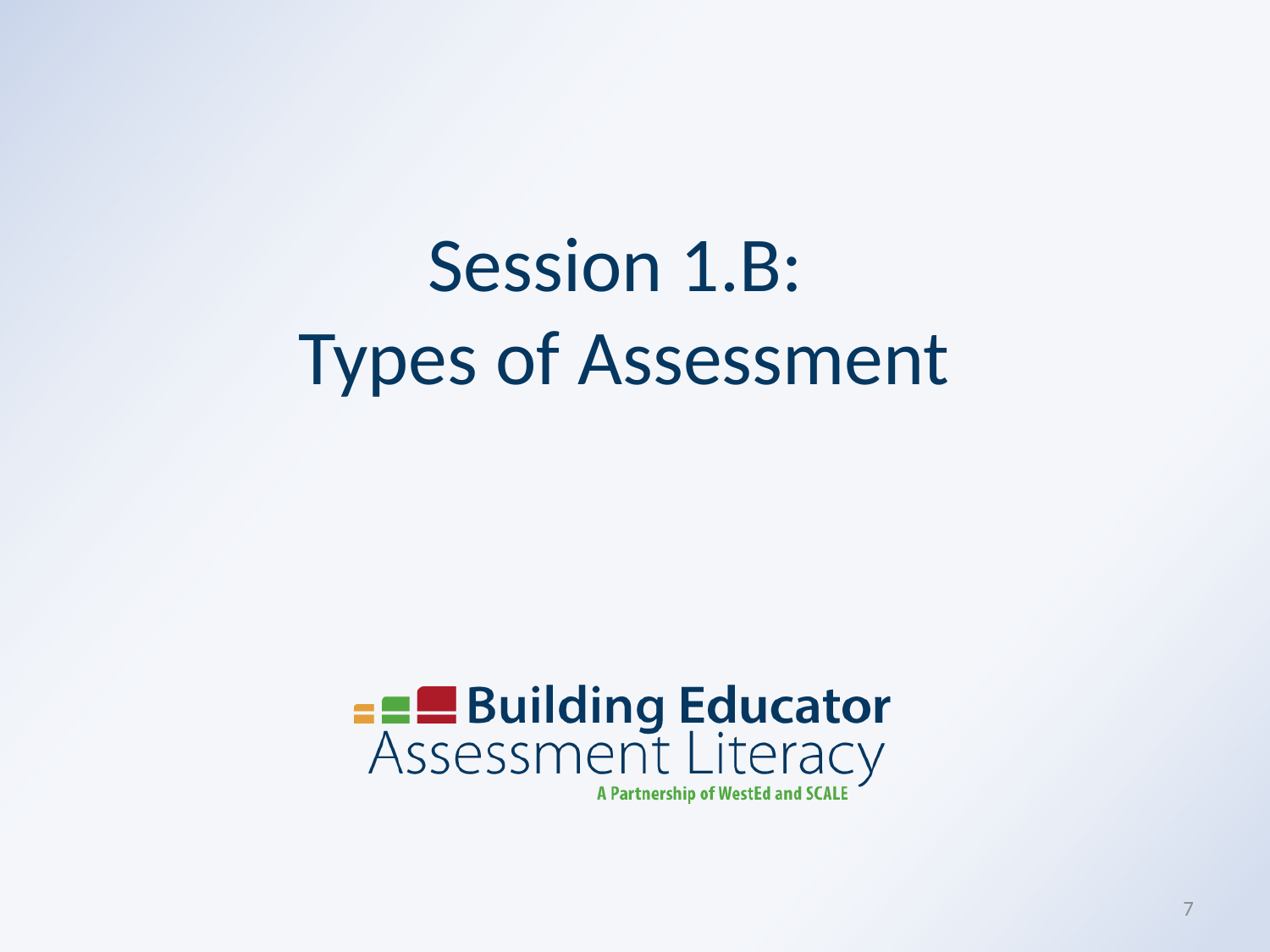

# Session 1.B: Types of Assessment

7